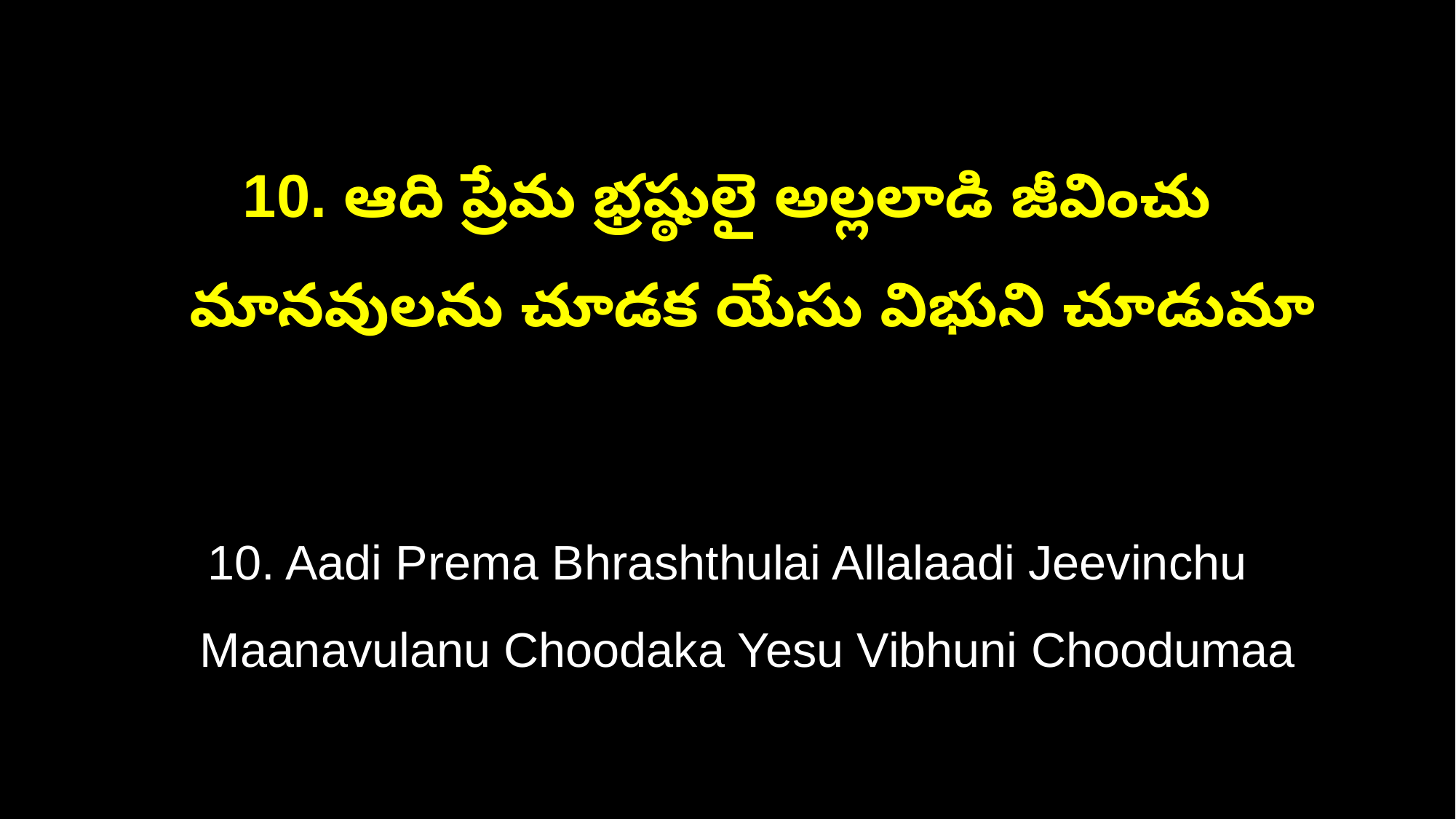

10. ఆది ప్రేమ భ్రష్ఠులై అల్లలాడి జీవించు
   మానవులను చూడక యేసు విభుని చూడుమా
10. Aadi Prema Bhrashthulai Allalaadi Jeevinchu
   Maanavulanu Choodaka Yesu Vibhuni Choodumaa